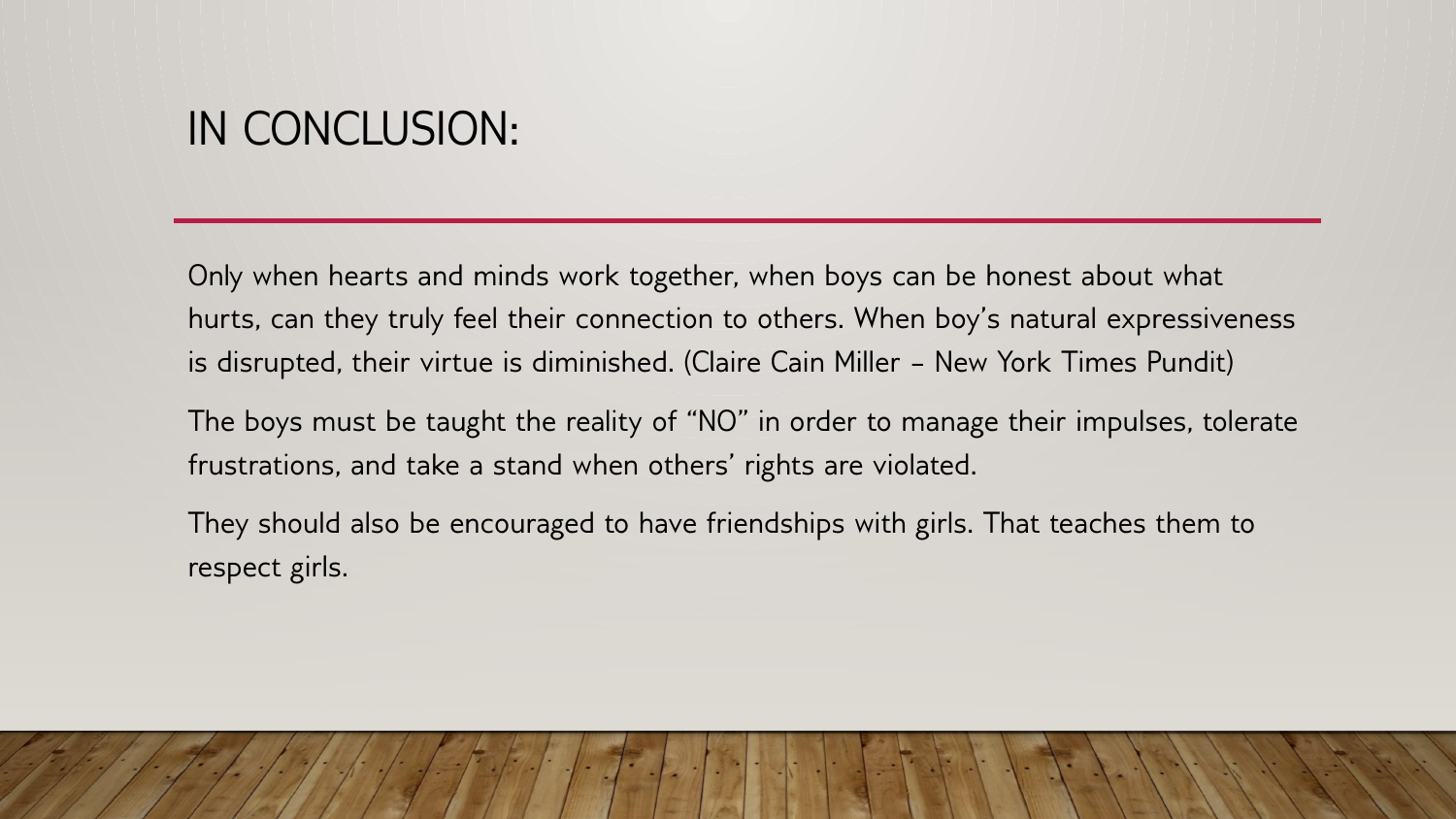

# In conclusion:
Only when hearts and minds work together, when boys can be honest about what hurts, can they truly feel their connection to others. When boy’s natural expressiveness is disrupted, their virtue is diminished. (Claire Cain Miller – New York Times Pundit)
The boys must be taught the reality of “NO” in order to manage their impulses, tolerate frustrations, and take a stand when others’ rights are violated.
They should also be encouraged to have friendships with girls. That teaches them to respect girls.